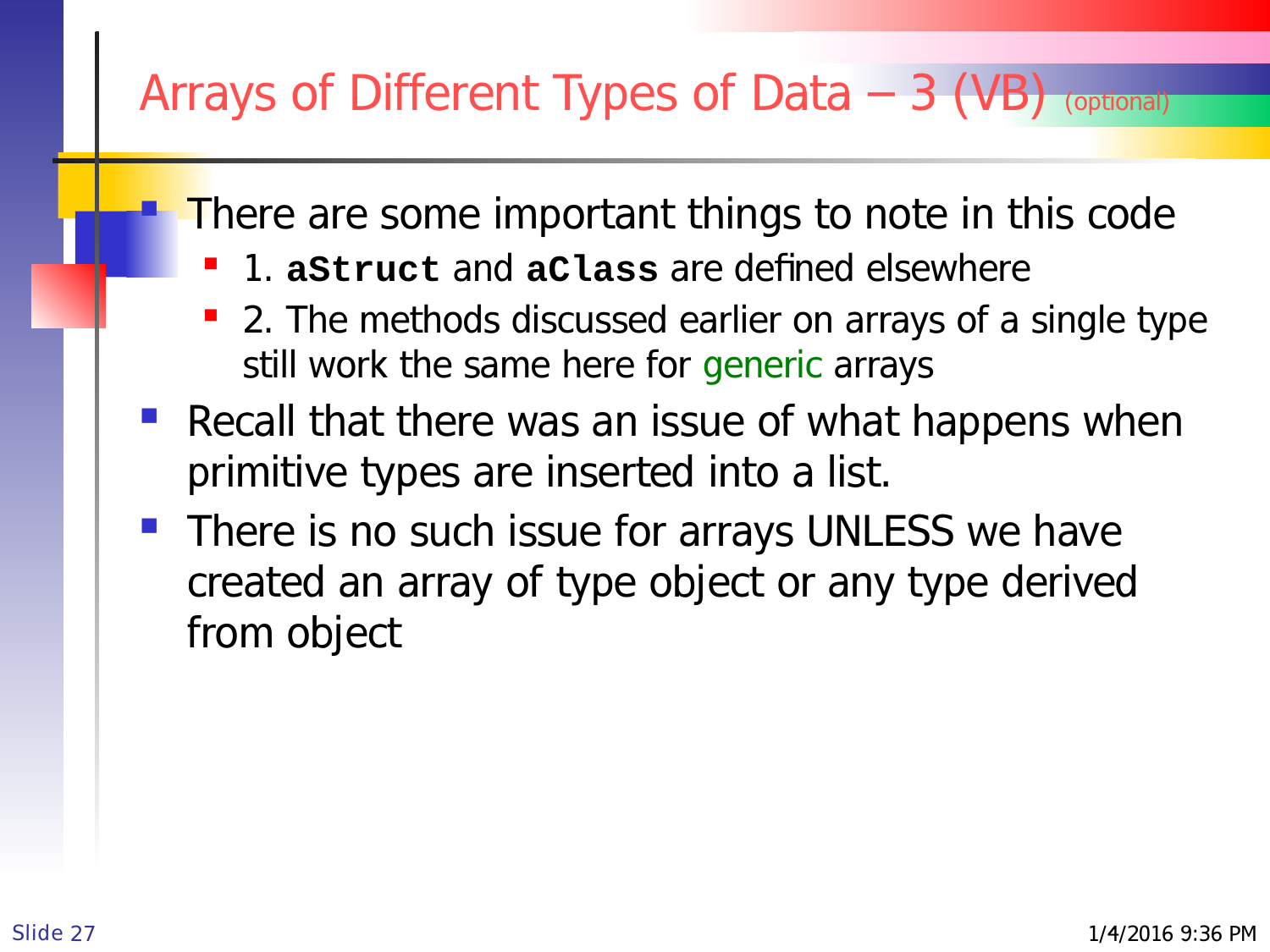

# Arrays of Different Types of Data – 3 (VB) (optional)
There are some important things to note in this code
1. aStruct and aClass are defined elsewhere
2. The methods discussed earlier on arrays of a single type still work the same here for generic arrays
Recall that there was an issue of what happens when primitive types are inserted into a list.
There is no such issue for arrays UNLESS we have created an array of type object or any type derived from object
1/4/2016 9:36 PM